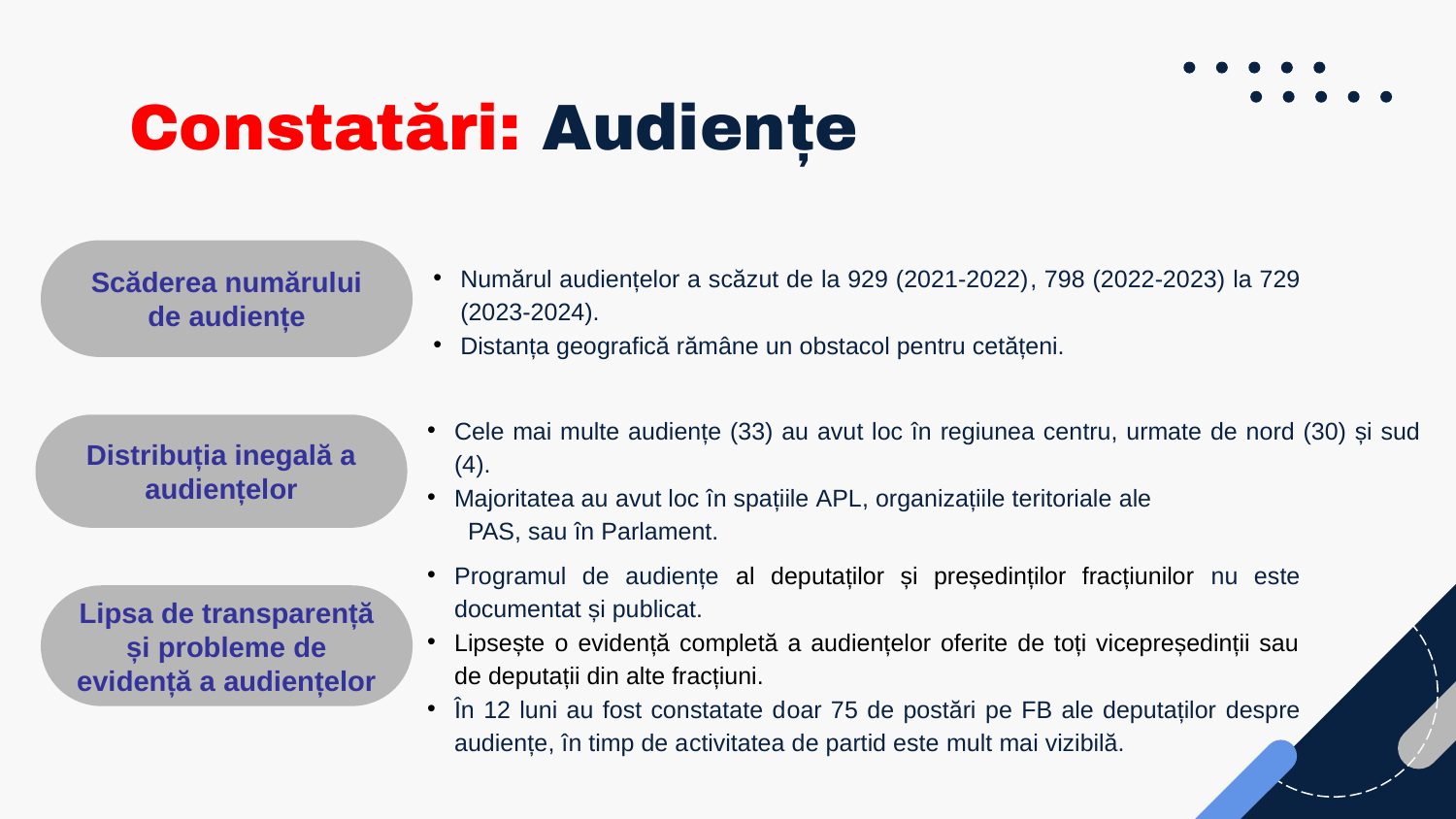

# Constatări: Audiențe
Scăderea numărului de audiențe
Numărul audiențelor a scăzut de la 929 (2021-2022), 798 (2022-2023) la 729 (2023-2024).
Distanța geografică rămâne un obstacol pentru cetățeni.
Cele mai multe audiențe (33) au avut loc în regiunea centru, urmate de nord (30) și sud (4).
Majoritatea au avut loc în spațiile APL, organizațiile teritoriale ale
      PAS, sau în Parlament.
Distribuția inegală a audiențelor
Programul de audiențe al deputaților și președinților fracțiunilor nu este documentat și publicat.
Lipsește o evidență completă a audiențelor oferite de toți vicepreședinții sau de deputații din alte fracțiuni.
În 12 luni au fost constatate doar 75 de postări pe FB ale deputaților despre audiențe, în timp de activitatea de partid este mult mai vizibilă.

Lipsa de transparență și probleme de evidență a audiențelor